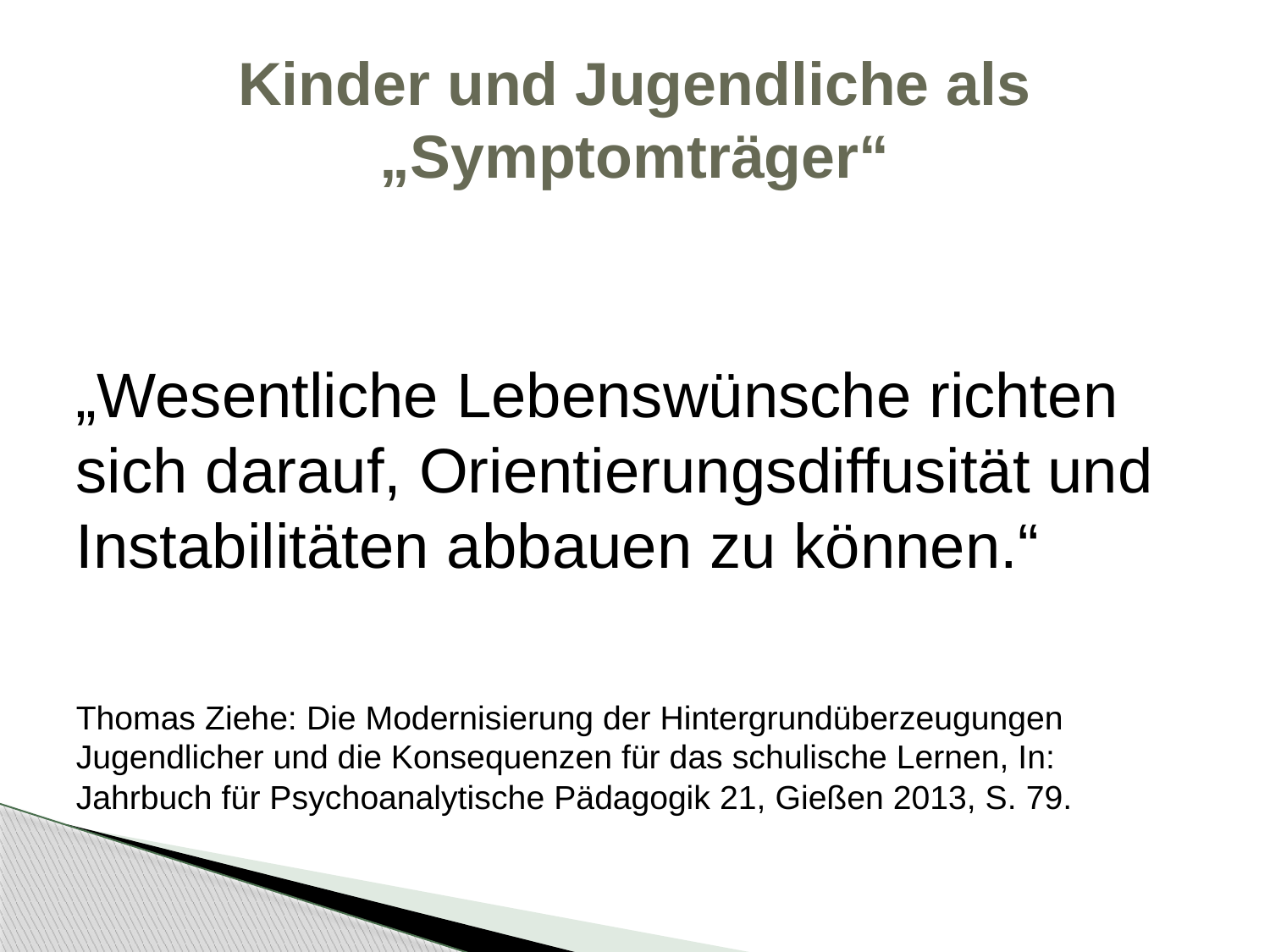

# Kinder und Jugendliche als „Symptomträger“

„Wesentliche Lebenswünsche richten sich darauf, Orientierungsdiffusität und Instabilitäten abbauen zu können.“

Thomas Ziehe: Die Modernisierung der Hintergrundüberzeugungen Jugendlicher und die Konsequenzen für das schulische Lernen, In: Jahrbuch für Psychoanalytische Pädagogik 21, Gießen 2013, S. 79.